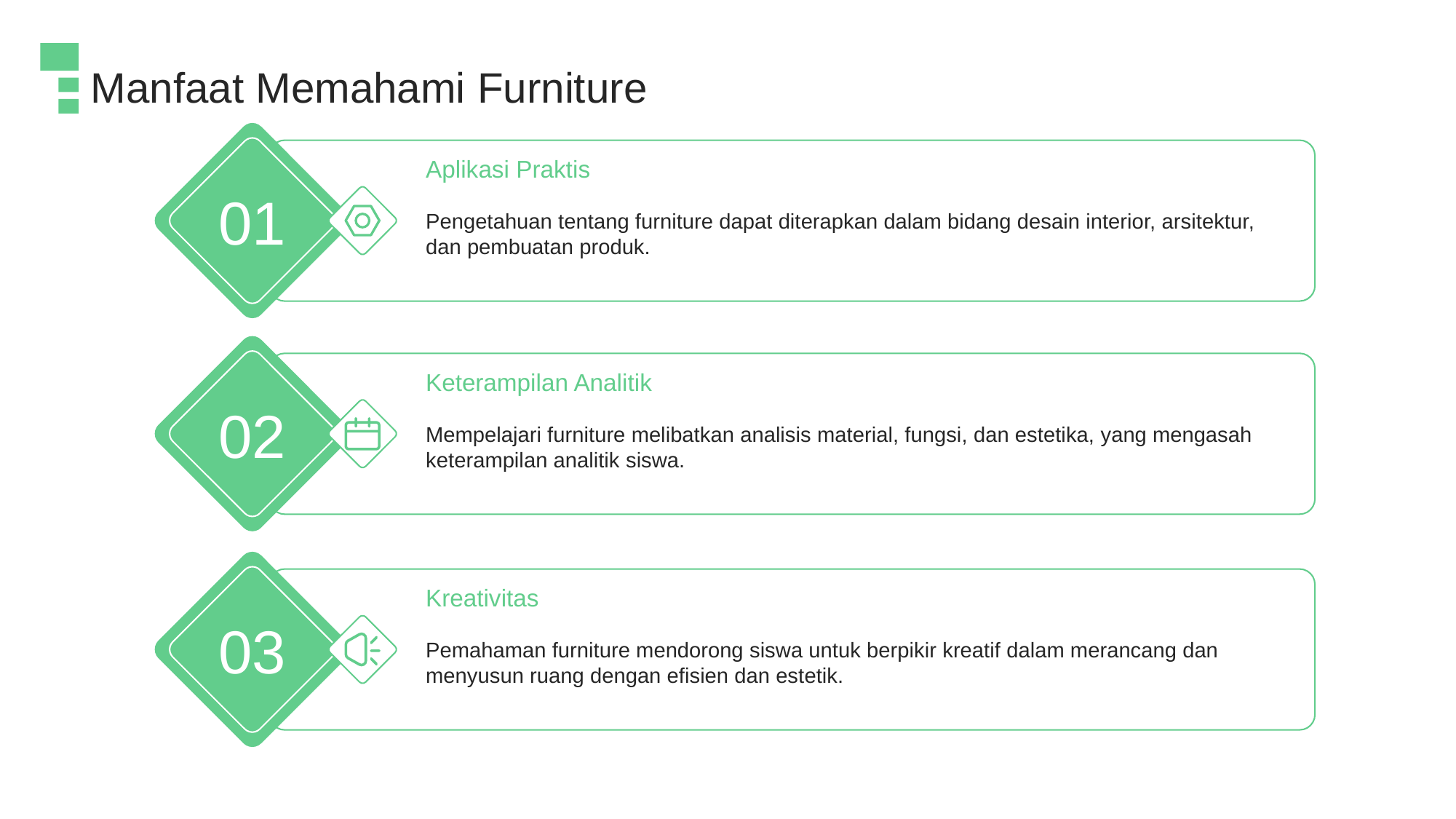

Manfaat Memahami Furniture

Aplikasi Praktis

01

Pengetahuan tentang furniture dapat diterapkan dalam bidang desain interior, arsitektur, dan pembuatan produk.

Keterampilan Analitik

02

Mempelajari furniture melibatkan analisis material, fungsi, dan estetika, yang mengasah keterampilan analitik siswa.

Kreativitas

03

Pemahaman furniture mendorong siswa untuk berpikir kreatif dalam merancang dan menyusun ruang dengan efisien dan estetik.